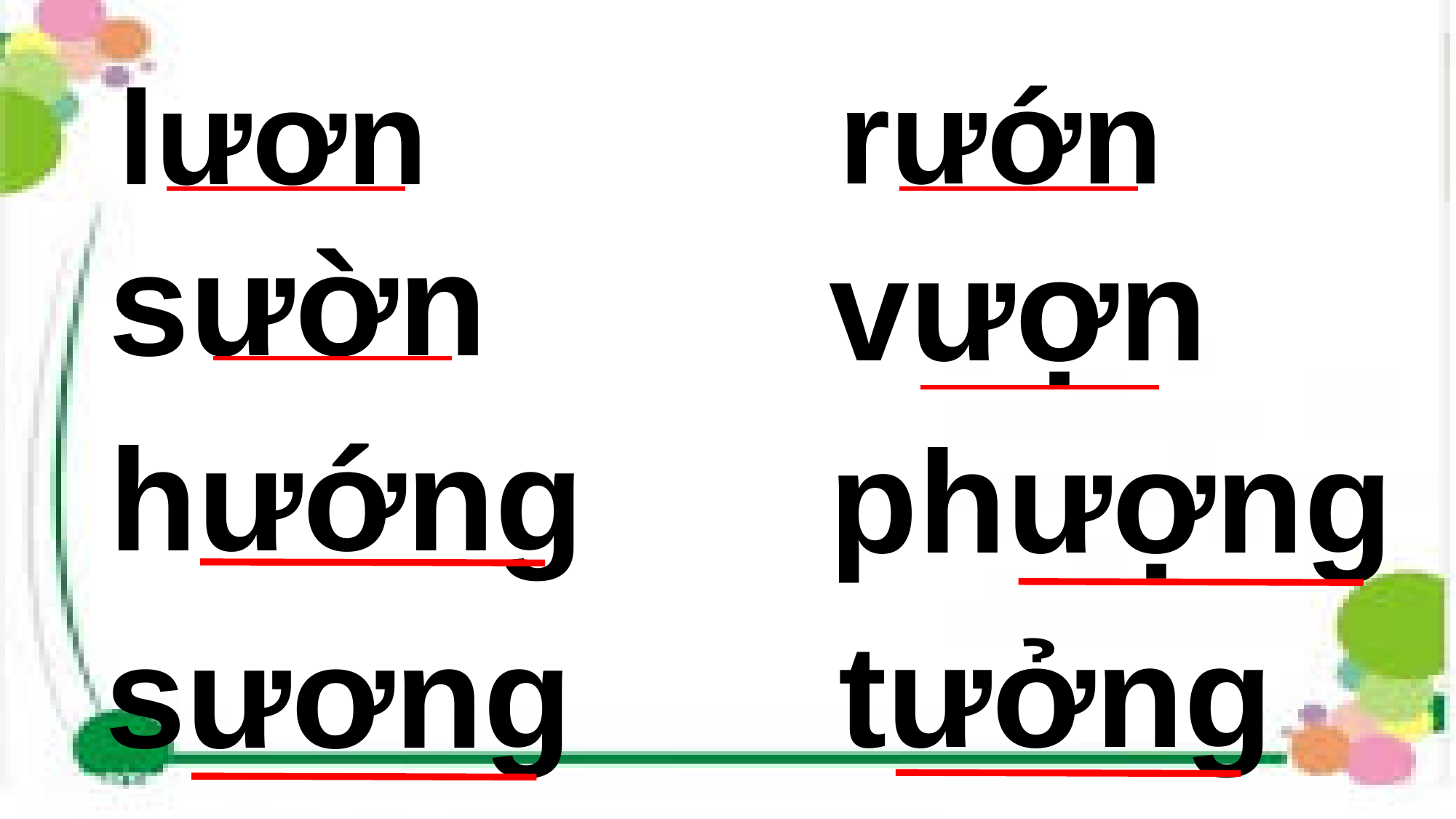

lươn
rướn
sườn
vượn
phượng
 hướng
tưởng
sương